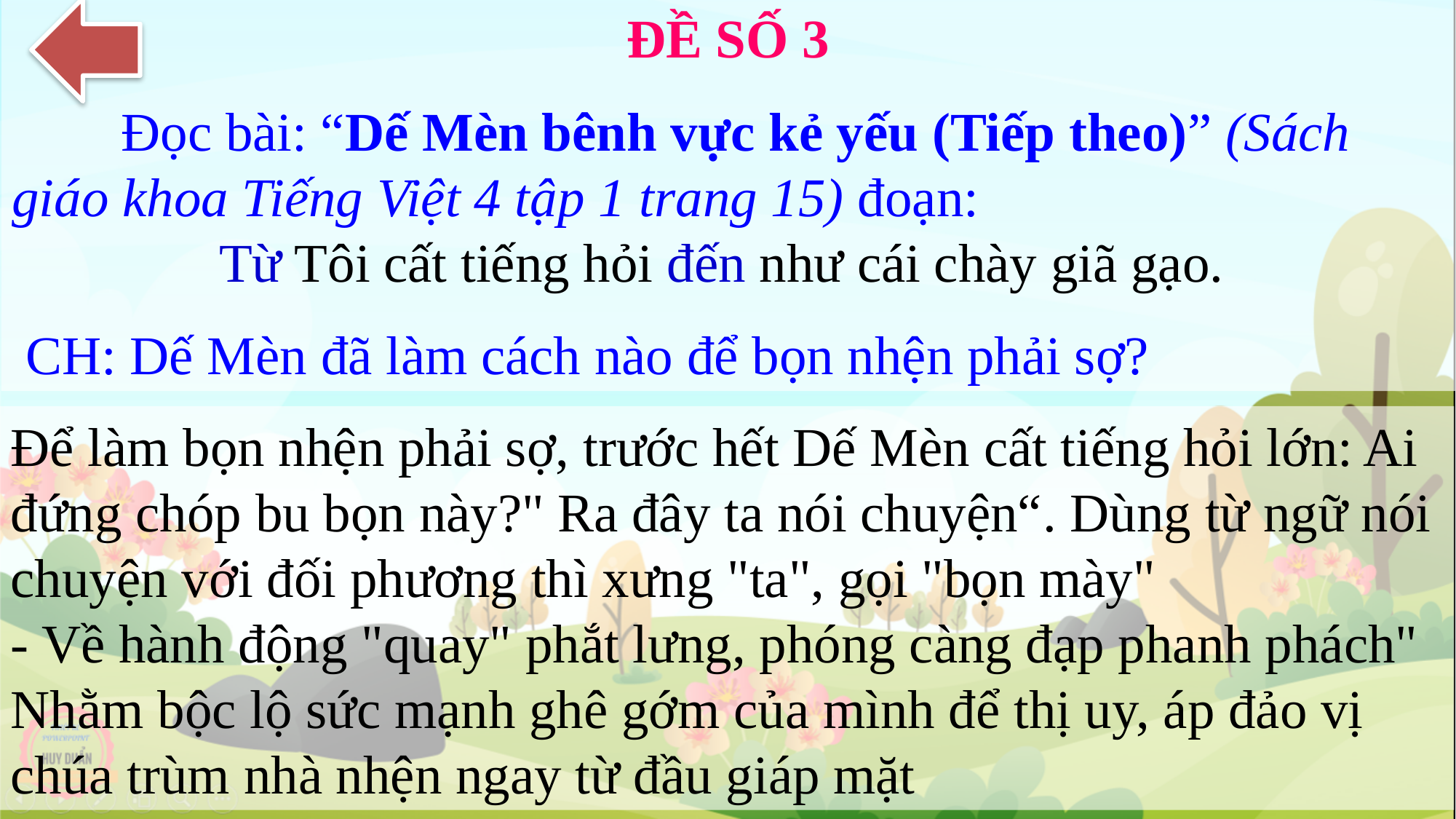

ĐỀ SỐ 3
        Đọc bài: “Dế Mèn bênh vực kẻ yếu (Tiếp theo)” (Sách giáo khoa Tiếng Việt 4 tập 1 trang 15) đoạn:
Từ Tôi cất tiếng hỏi đến như cái chày giã gạo.
 CH: Dế Mèn đã làm cách nào để bọn nhện phải sợ?

Để làm bọn nhện phải sợ, trước hết Dế Mèn cất tiếng hỏi lớn: Ai đứng chóp bu bọn này?" Ra đây ta nói chuyện“. Dùng từ ngữ nói chuyện với đối phương thì xưng "ta", gọi "bọn mày"
- Về hành động "quay" phắt lưng, phóng càng đạp phanh phách" Nhằm bộc lộ sức mạnh ghê gớm của mình để thị uy, áp đảo vị chúa trùm nhà nhện ngay từ đầu giáp mặt